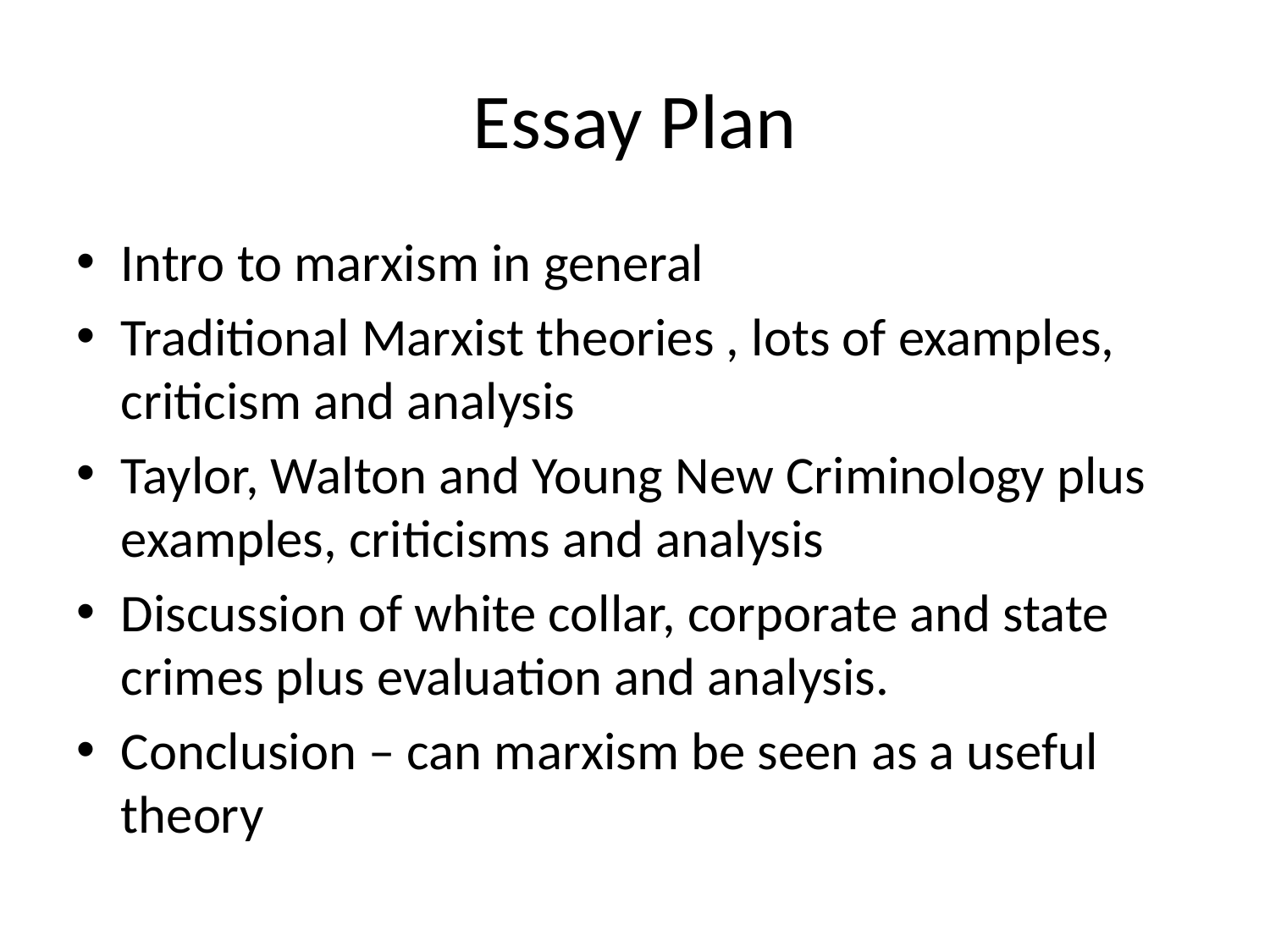

# Essay Plan
Intro to marxism in general
Traditional Marxist theories , lots of examples, criticism and analysis
Taylor, Walton and Young New Criminology plus examples, criticisms and analysis
Discussion of white collar, corporate and state crimes plus evaluation and analysis.
Conclusion – can marxism be seen as a useful theory